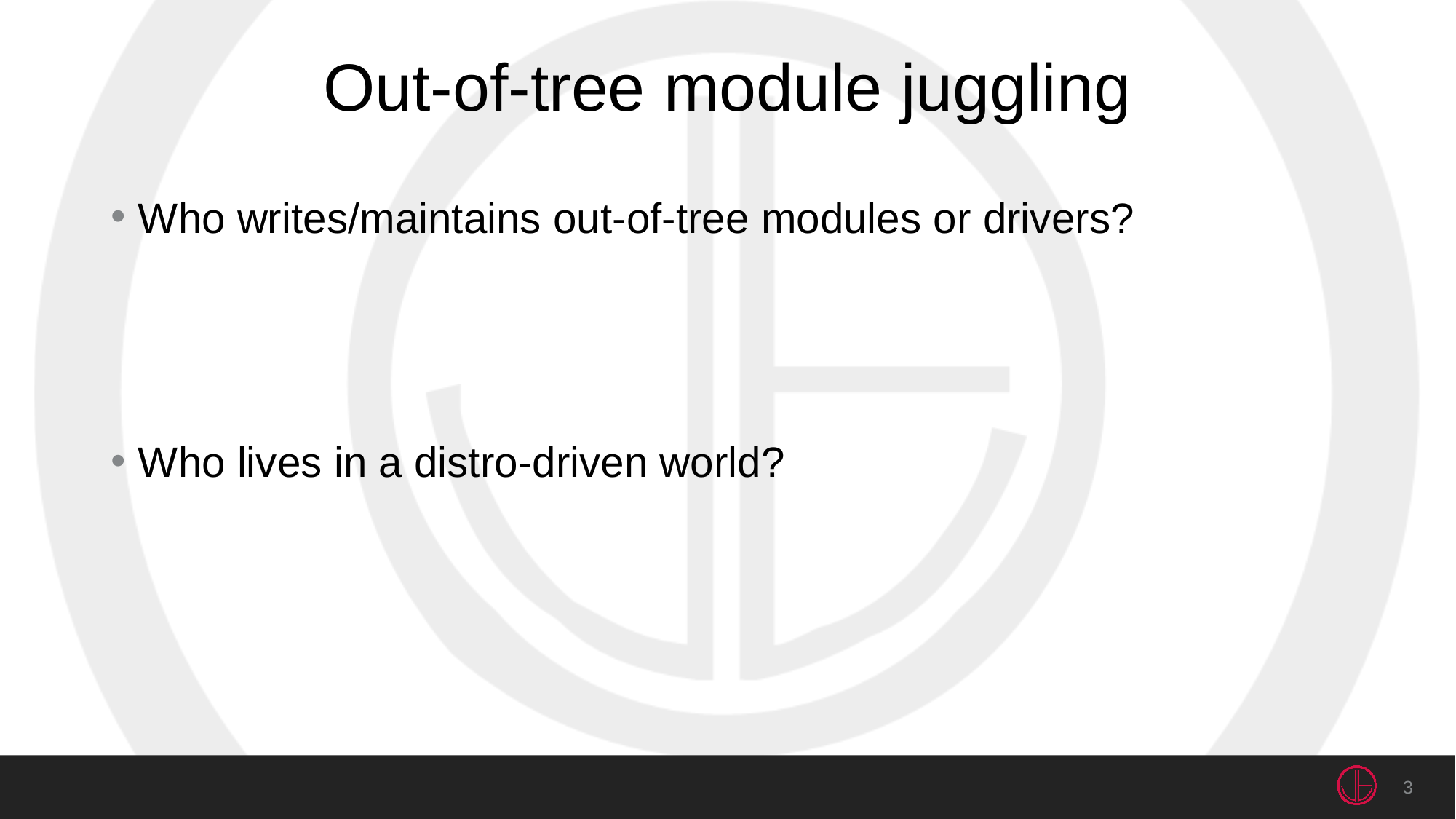

# Out-of-tree module juggling
Who writes/maintains out-of-tree modules or drivers?

Who lives in a distro-driven world?
3